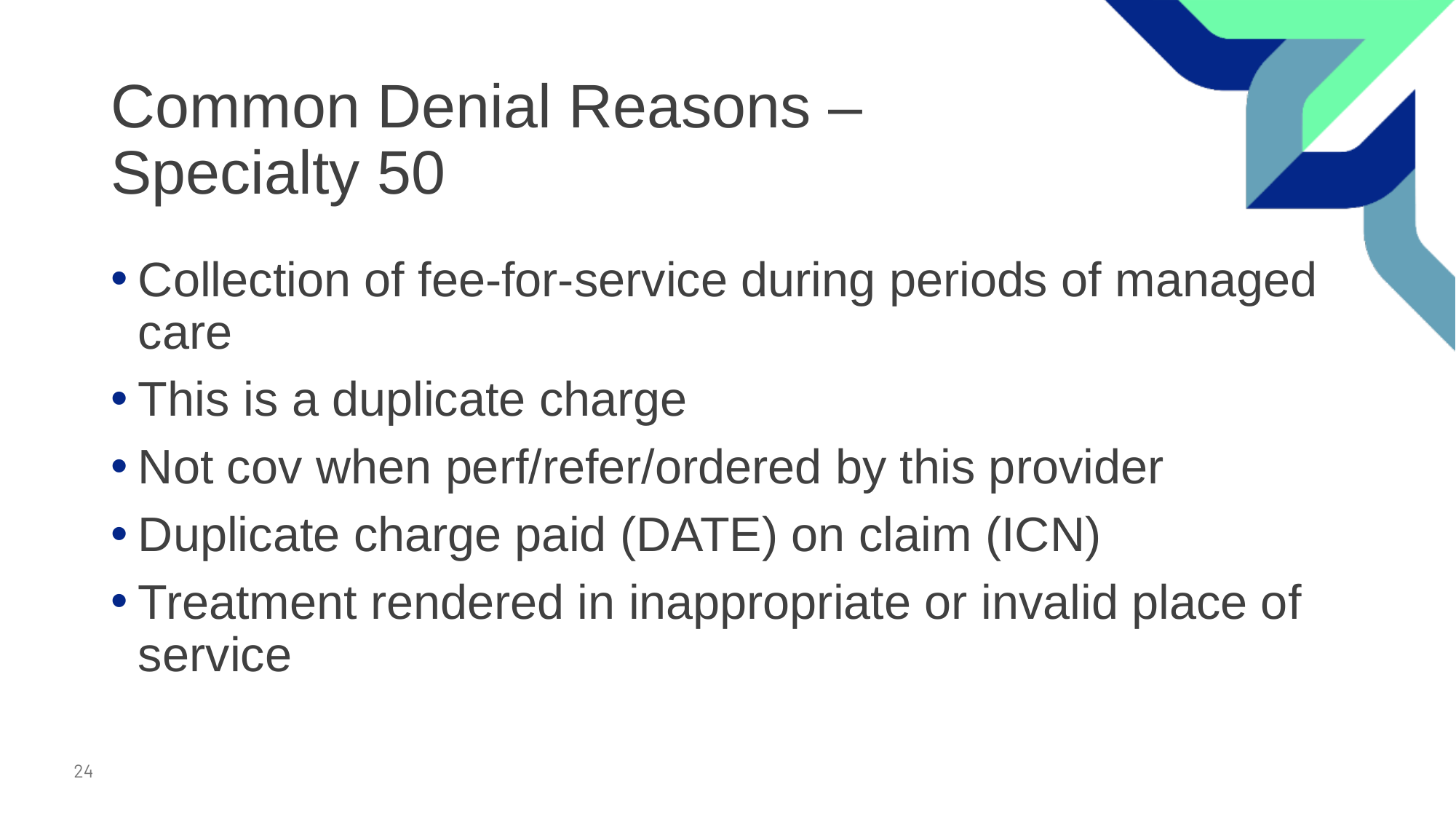

# Common Denial Reasons – Specialty 50
Collection of fee-for-service during periods of managed care
This is a duplicate charge
Not cov when perf/refer/ordered by this provider
Duplicate charge paid (DATE) on claim (ICN)
Treatment rendered in inappropriate or invalid place of service